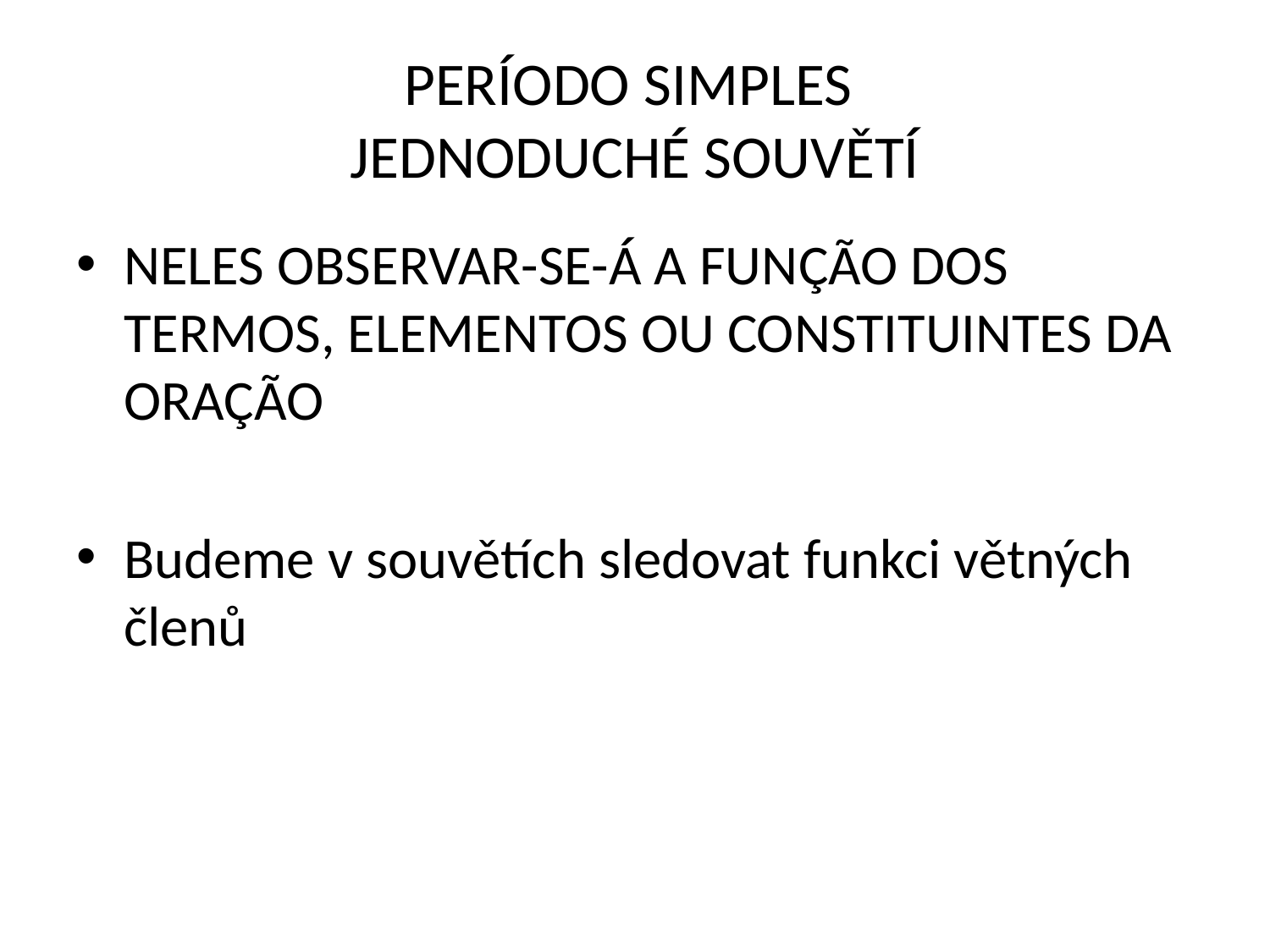

# PERÍODO SIMPLES JEDNODUCHÉ SOUVĚTÍ
NELES OBSERVAR-SE-Á A FUNÇÃO DOS TERMOS, ELEMENTOS OU CONSTITUINTES DA ORAÇÃO

Budeme v souvětích sledovat funkci větných členů